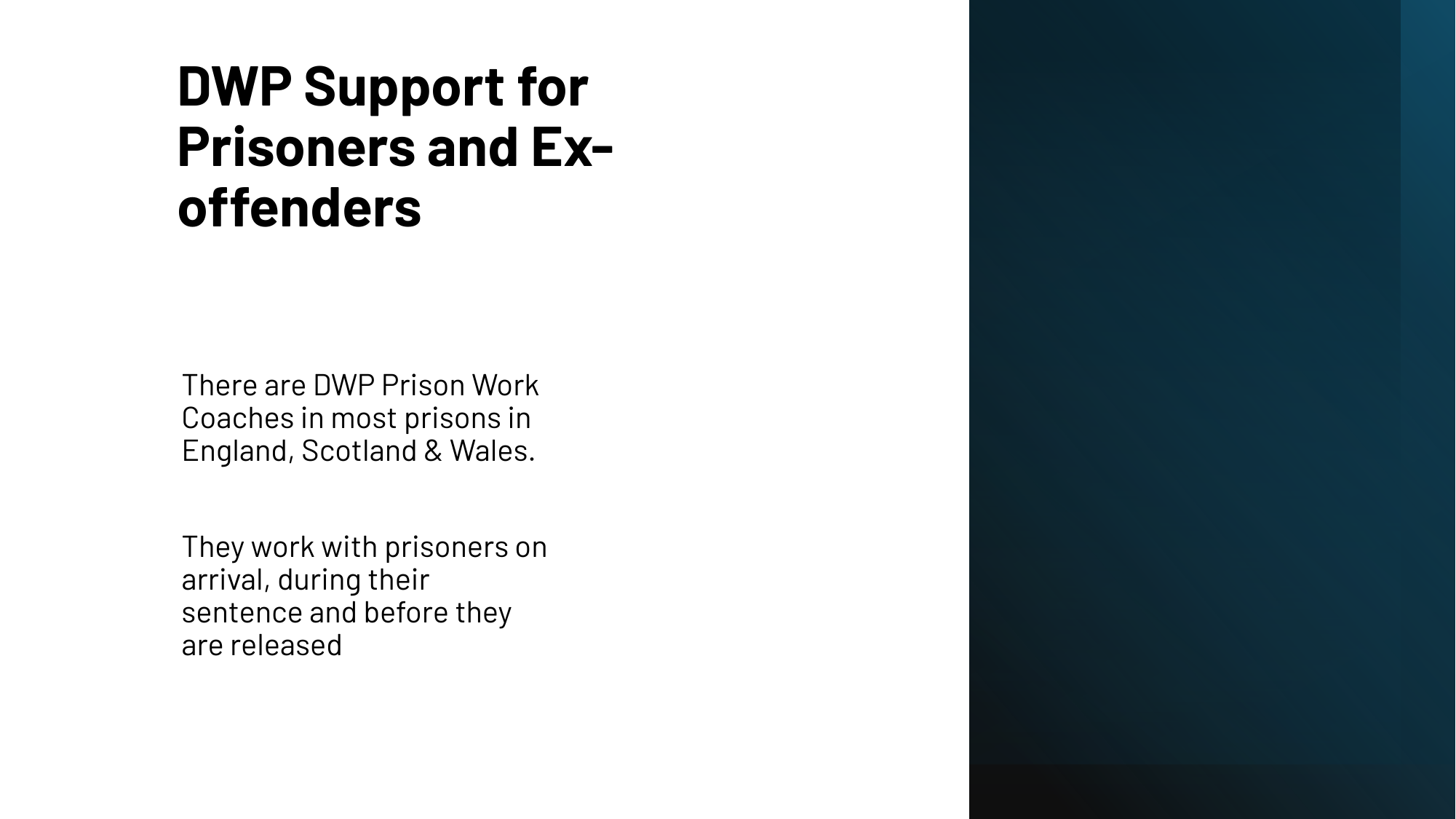

# DWP Support for Prisoners and Ex-offenders
There are DWP Prison Work Coaches in most prisons in England, Scotland & Wales.

They work with prisoners on arrival, during their sentence and before they are released